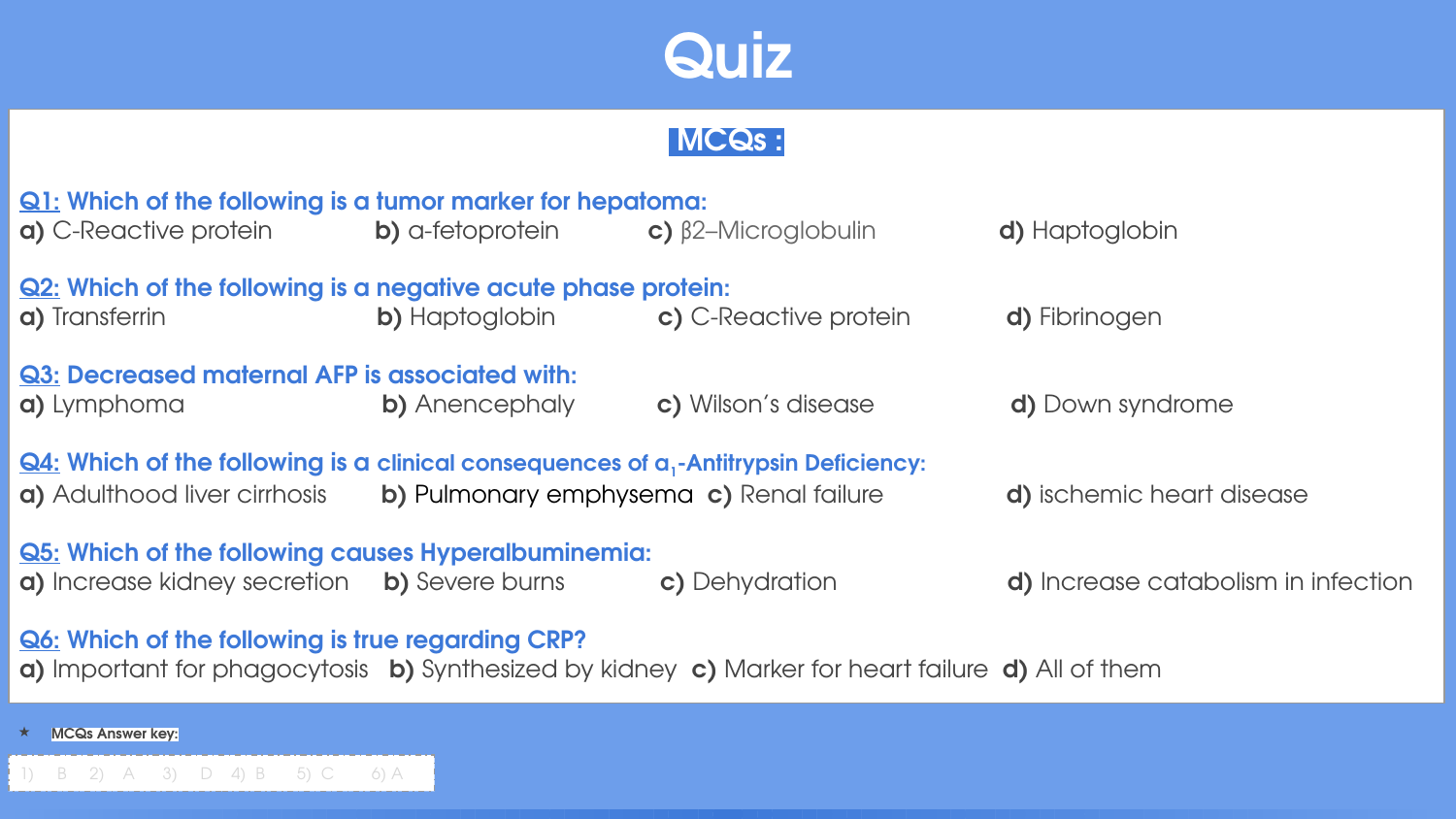

Quiz
 MCQs :

Q1: Which of the following is a tumor marker for hepatoma:
a) C-Reactive protein               b) a-fetoprotein             c) β2–Microglobulin                  d) Haptoglobin

Q2: Which of the following is a negative acute phase protein:
a) Transferrin                               b) Haptoglobin               c) C-Reactive protein              d) Fibrinogen

Q3: Decreased maternal AFP is associated with:
a) Lymphoma                             b) Anencephaly            c) Wilson’s disease                    d) Down syndrome

Q4: Which of the following is a clinical consequences of a1-Antitrypsin Deficiency:
a) Adulthood liver cirrhosis        b) Pulmonary emphysema  c) Renal failure                  d) ischemic heart disease

Q5: Which of the following causes Hyperalbuminemia:
a) Increase kidney secretion     b) Severe burns              c) Dehydration                         d) Increase catabolism in infection

Q6: Which of the following is true regarding CRP?
a) Important for phagocytosis   b) Synthesized by kidney  c) Marker for heart failure  d) All of them

MCQs Answer key:
1)     B     2)    A      3)     D    4)  B       5)  C        6) A